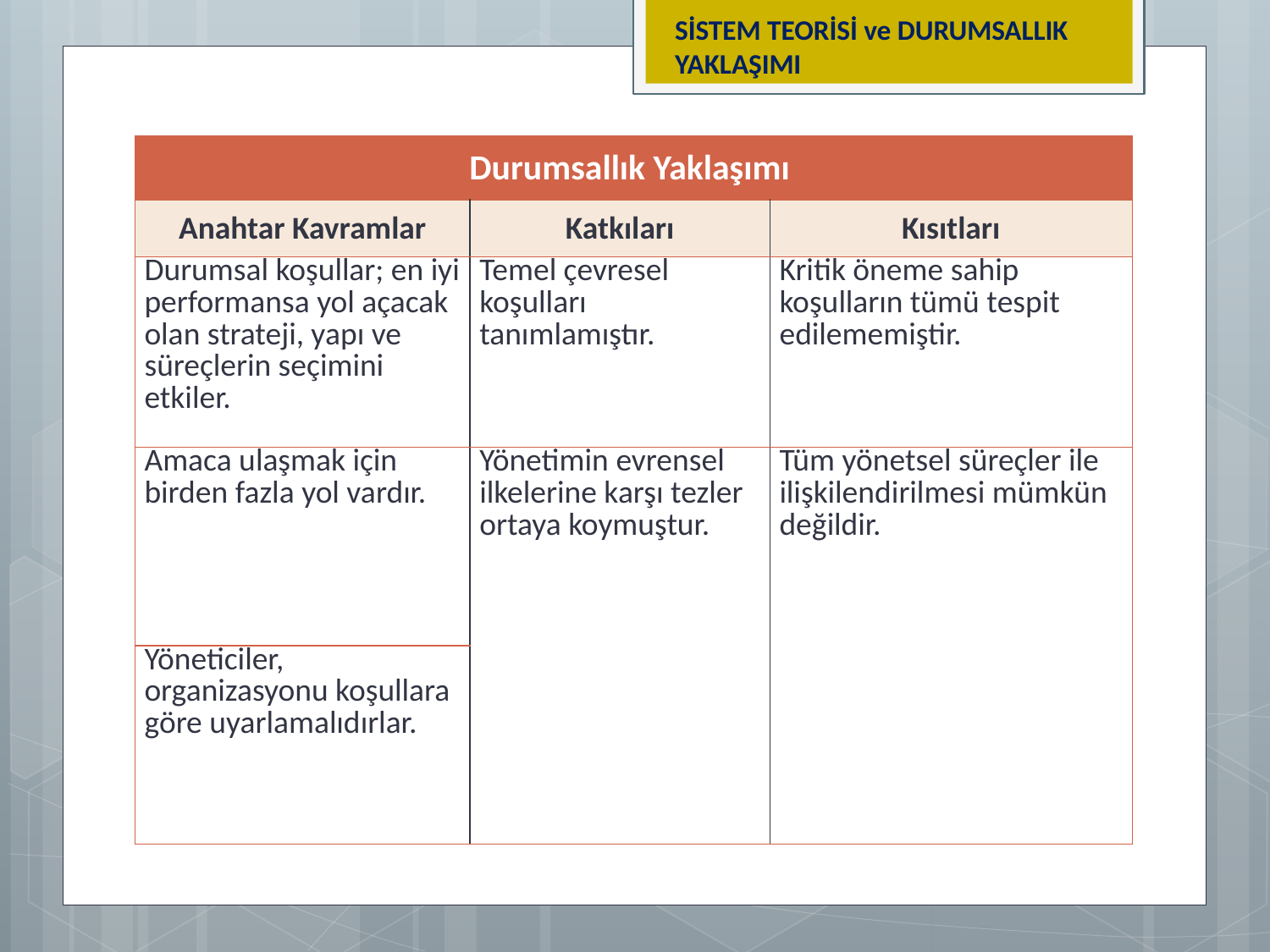

SİSTEM TEORİSİ ve DURUMSALLIK YAKLAŞIMI

| Durumsallık Yaklaşımı |  |  |
| --- | --- | --- |
| Anahtar Kavramlar | Katkıları | Kısıtları |
| Durumsal koşullar; en iyi performansa yol açacak olan strateji, yapı ve süreçlerin seçimini etkiler. | Temel çevresel koşulları tanımlamıştır. | Kritik öneme sahip koşulların tümü tespit edilememiştir. |
| Amaca ulaşmak için birden fazla yol vardır. | Yönetimin evrensel ilkelerine karşı tezler ortaya koymuştur. | Tüm yönetsel süreçler ile ilişkilendirilmesi mümkün değildir. |
| Yöneticiler, organizasyonu koşullara göre uyarlamalıdırlar. |  |  |